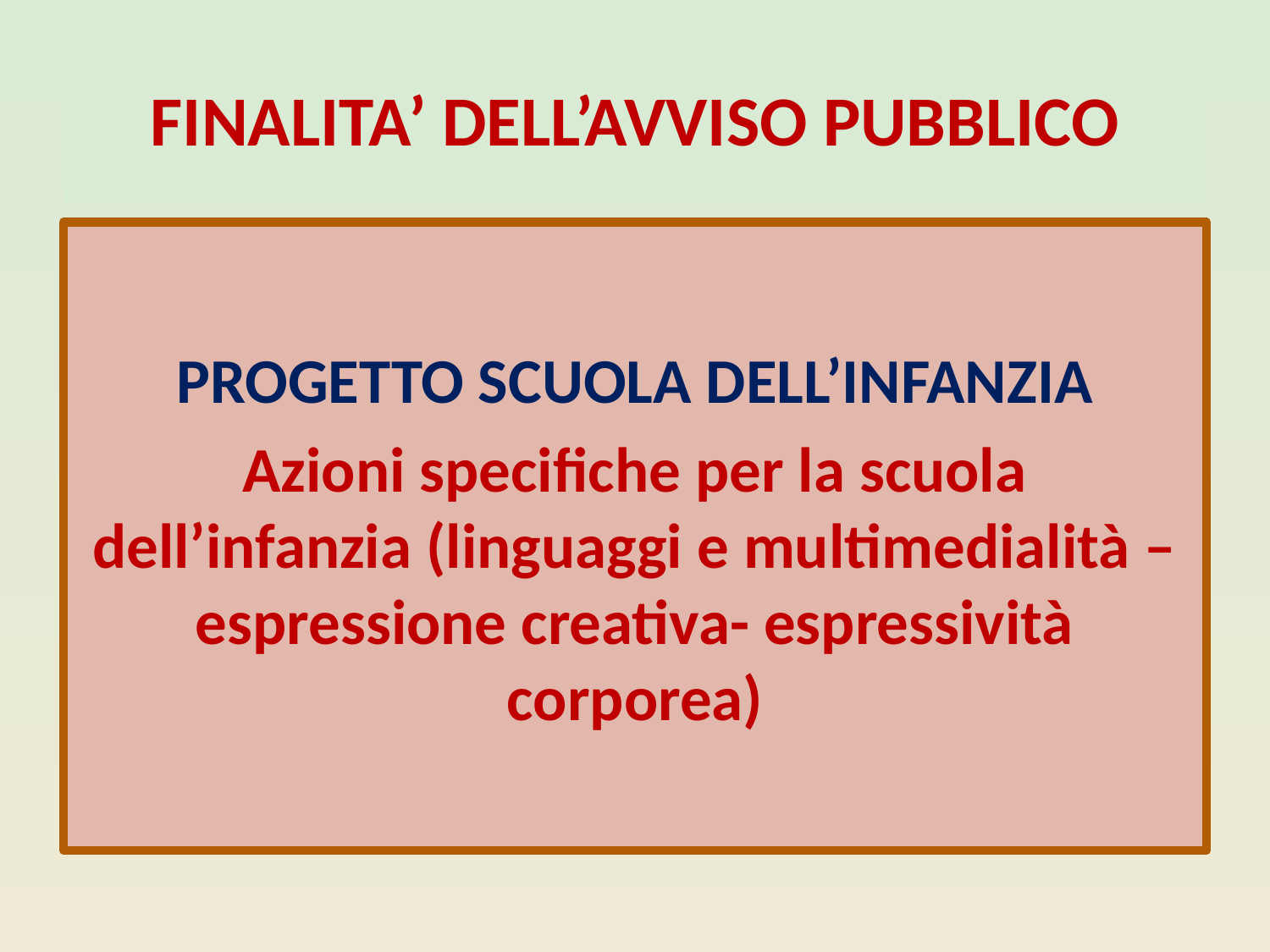

# FINALITA’ DELL’AVVISO PUBBLICO
PROGETTO SCUOLA DELL’INFANZIA
Azioni specifiche per la scuola dell’infanzia (linguaggi e multimedialità – espressione creativa- espressività corporea)